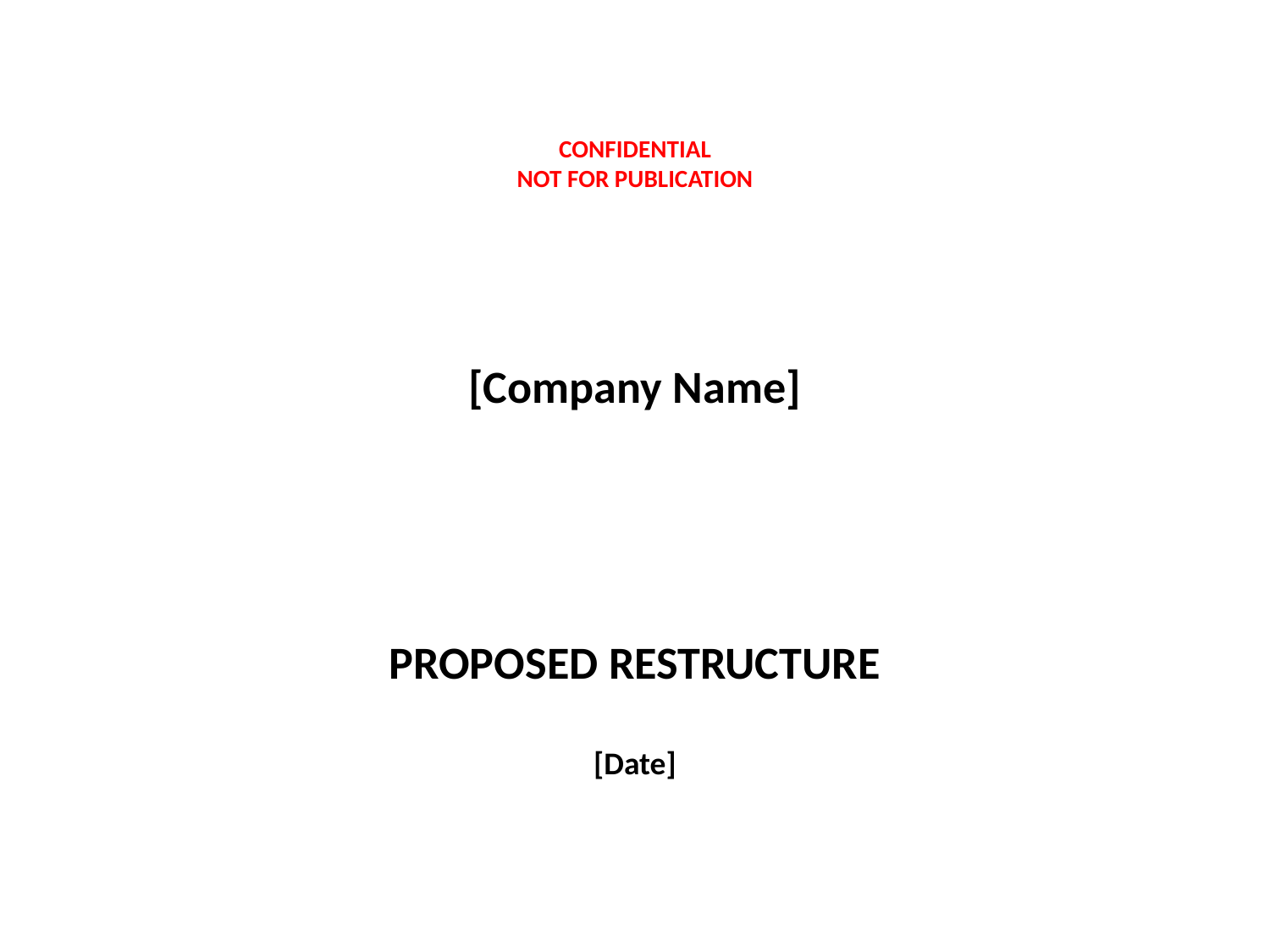

# CONFIDENTIAL NOT FOR PUBLICATION [Company Name] PROPOSED RESTRUCTURE [Date]